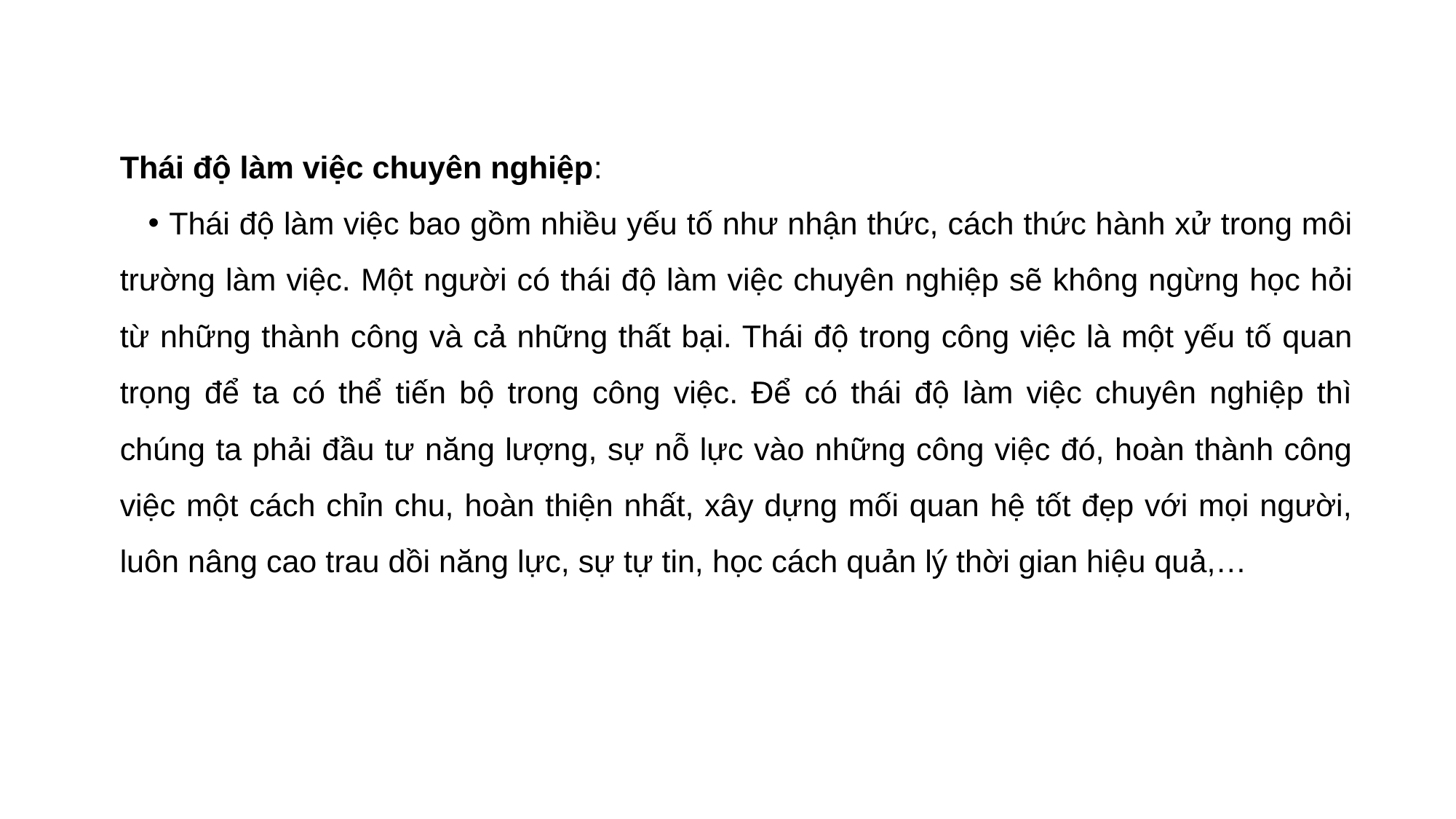

#
Thái độ làm việc chuyên nghiệp:
Thái độ làm việc bao gồm nhiều yếu tố như nhận thức, cách thức hành xử trong môi trường làm việc. Một người có thái độ làm việc chuyên nghiệp sẽ không ngừng học hỏi từ những thành công và cả những thất bại. Thái độ trong công việc là một yếu tố quan trọng để ta có thể tiến bộ trong công việc. Để có thái độ làm việc chuyên nghiệp thì chúng ta phải đầu tư năng lượng, sự nỗ lực vào những công việc đó, hoàn thành công việc một cách chỉn chu, hoàn thiện nhất, xây dựng mối quan hệ tốt đẹp với mọi người, luôn nâng cao trau dồi năng lực, sự tự tin, học cách quản lý thời gian hiệu quả,…